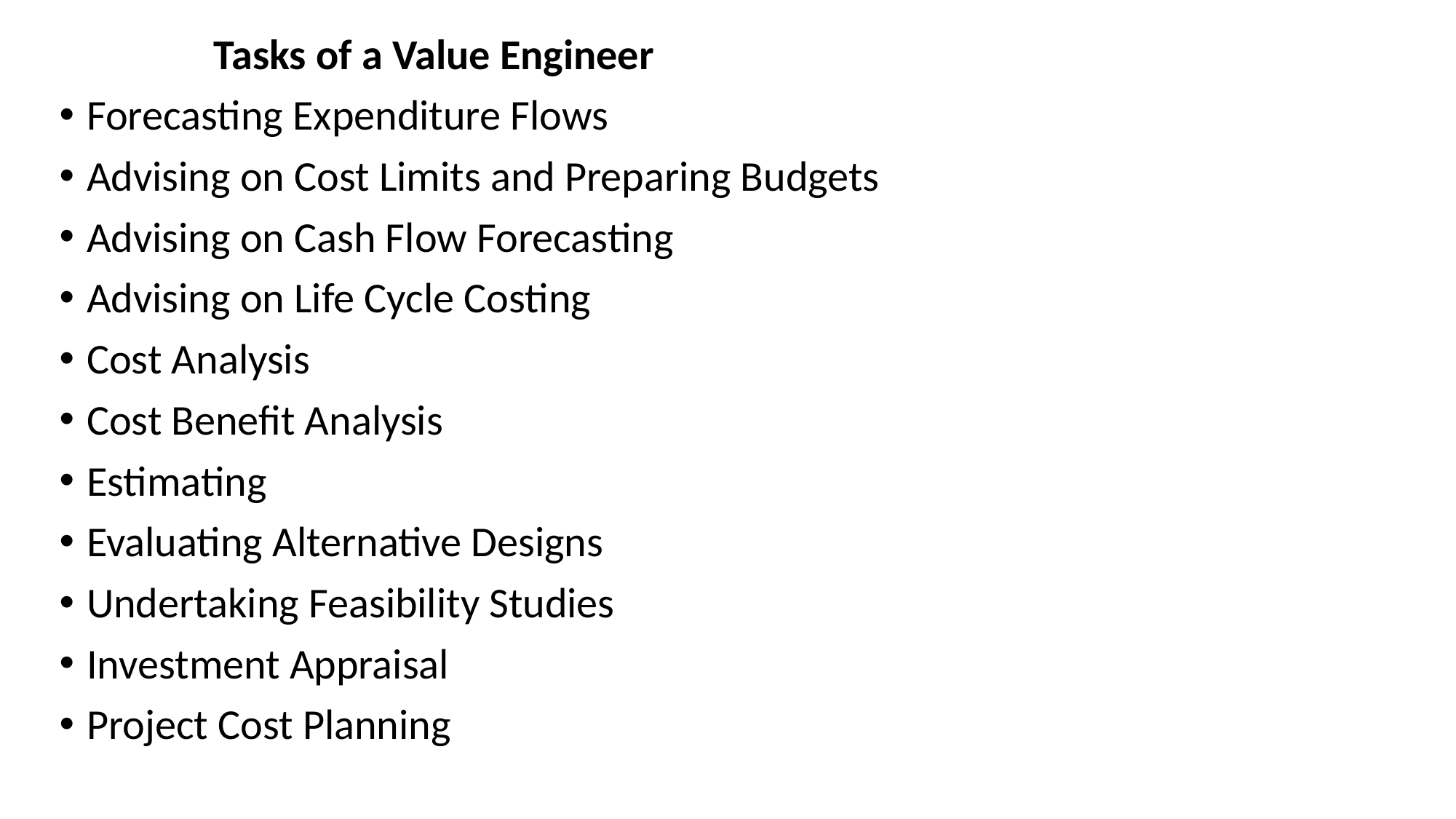

Tasks of a Value Engineer
Forecasting Expenditure Flows
Advising on Cost Limits and Preparing Budgets
Advising on Cash Flow Forecasting
Advising on Life Cycle Costing
Cost Analysis
Cost Benefit Analysis
Estimating
Evaluating Alternative Designs
Undertaking Feasibility Studies
Investment Appraisal
Project Cost Planning